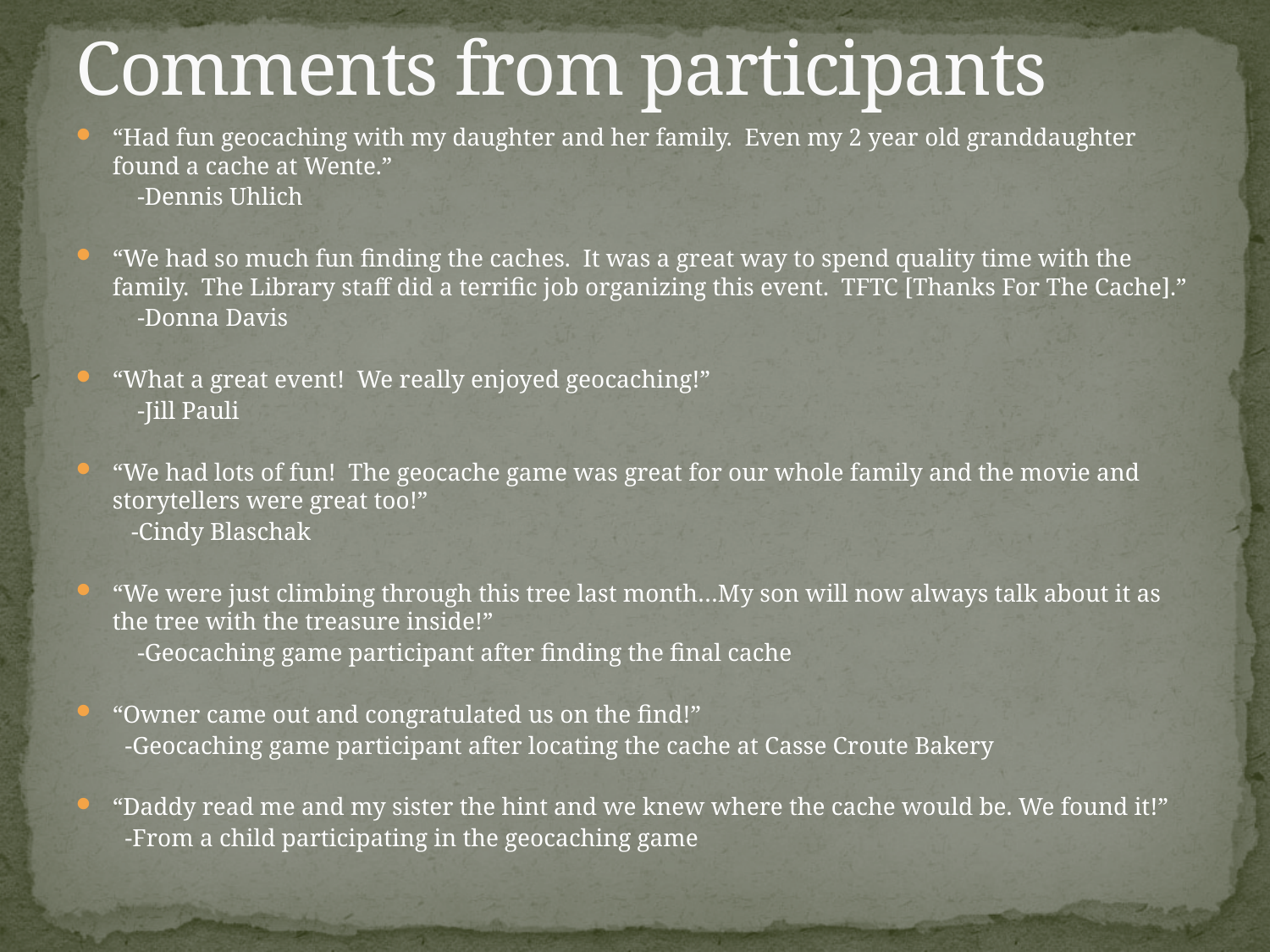

# Comments from participants
“Had fun geocaching with my daughter and her family.  Even my 2 year old granddaughter found a cache at Wente.”
          -Dennis Uhlich

“We had so much fun finding the caches.  It was a great way to spend quality time with the family.  The Library staff did a terrific job organizing this event.  TFTC [Thanks For The Cache].”
          -Donna Davis

“What a great event!  We really enjoyed geocaching!”
          -Jill Pauli

“We had lots of fun!  The geocache game was great for our whole family and the movie and storytellers were great too!”
         -Cindy Blaschak

“We were just climbing through this tree last month…My son will now always talk about it as the tree with the treasure inside!”
          -Geocaching game participant after finding the final cache

“Owner came out and congratulated us on the find!”
        -Geocaching game participant after locating the cache at Casse Croute Bakery

“Daddy read me and my sister the hint and we knew where the cache would be. We found it!”
        -From a child participating in the geocaching game